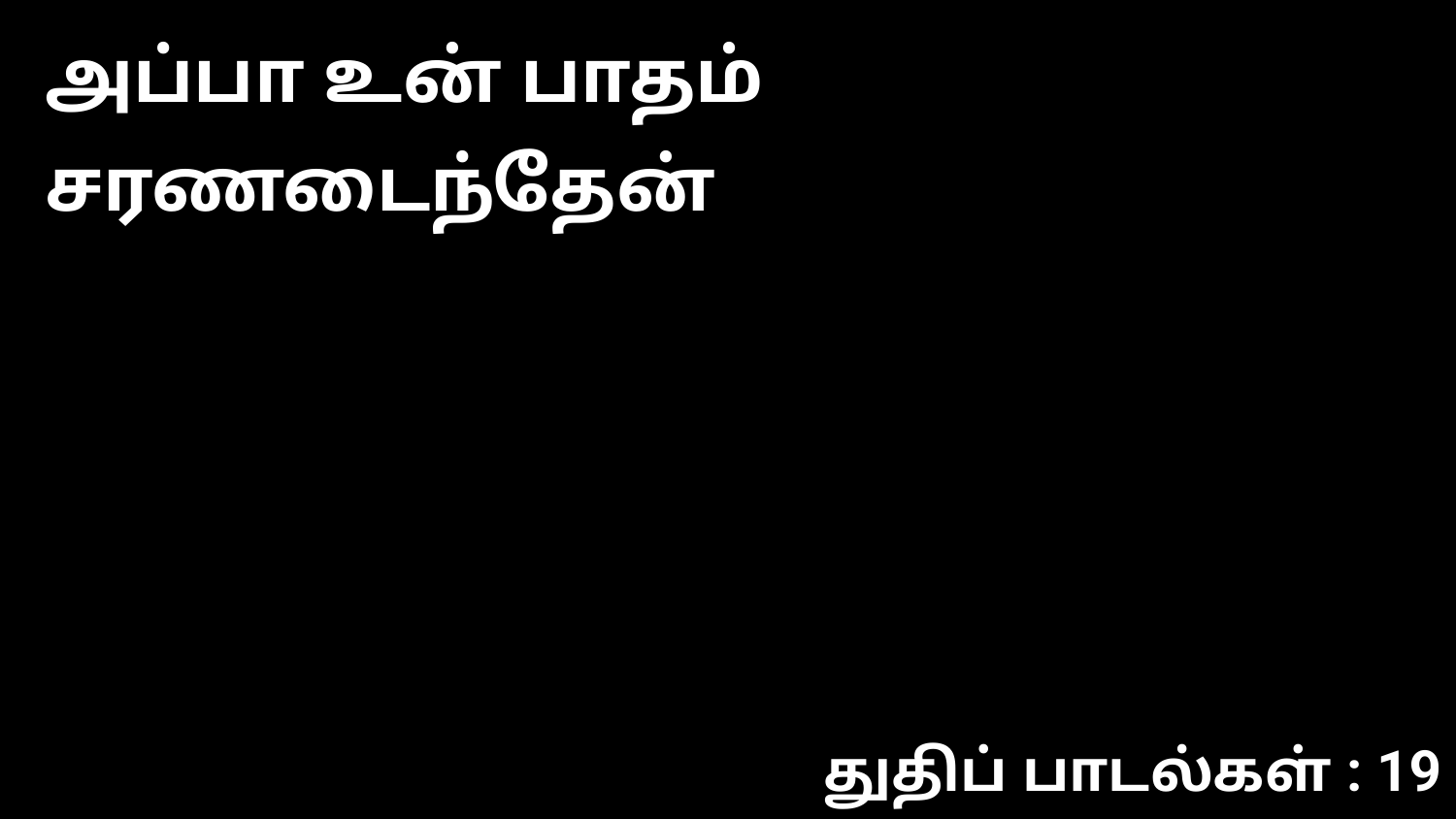

அப்பா உன் பாதம் சரணடைந்தேன்
துதிப் பாடல்கள் : 19